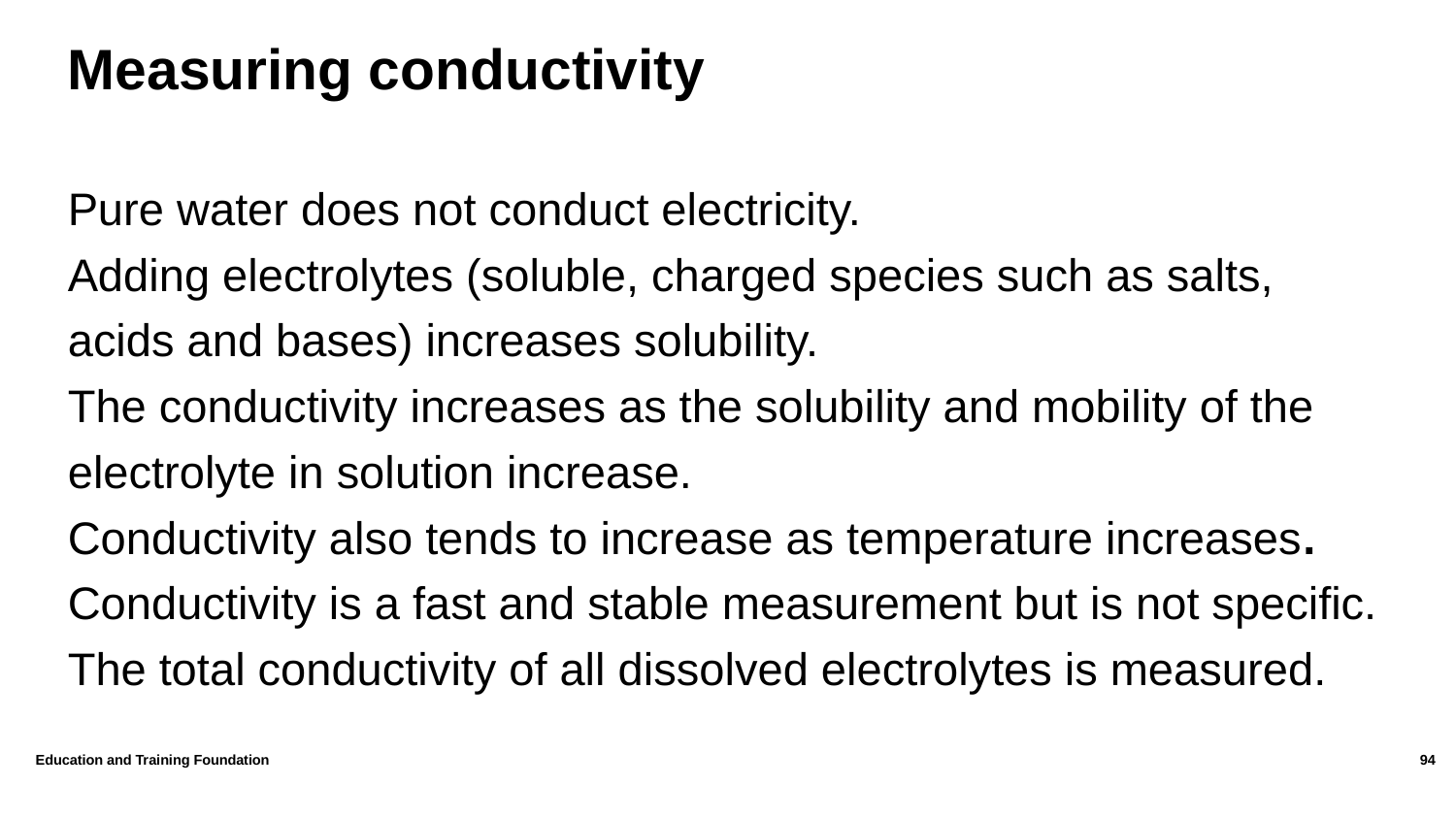

# Measuring conductivity
Pure water does not conduct electricity.
Adding electrolytes (soluble, charged species such as salts, acids and bases) increases solubility.
The conductivity increases as the solubility and mobility of the electrolyte in solution increase.
Conductivity also tends to increase as temperature increases.
Conductivity is a fast and stable measurement but is not specific.
The total conductivity of all dissolved electrolytes is measured.
94
Education and Training Foundation